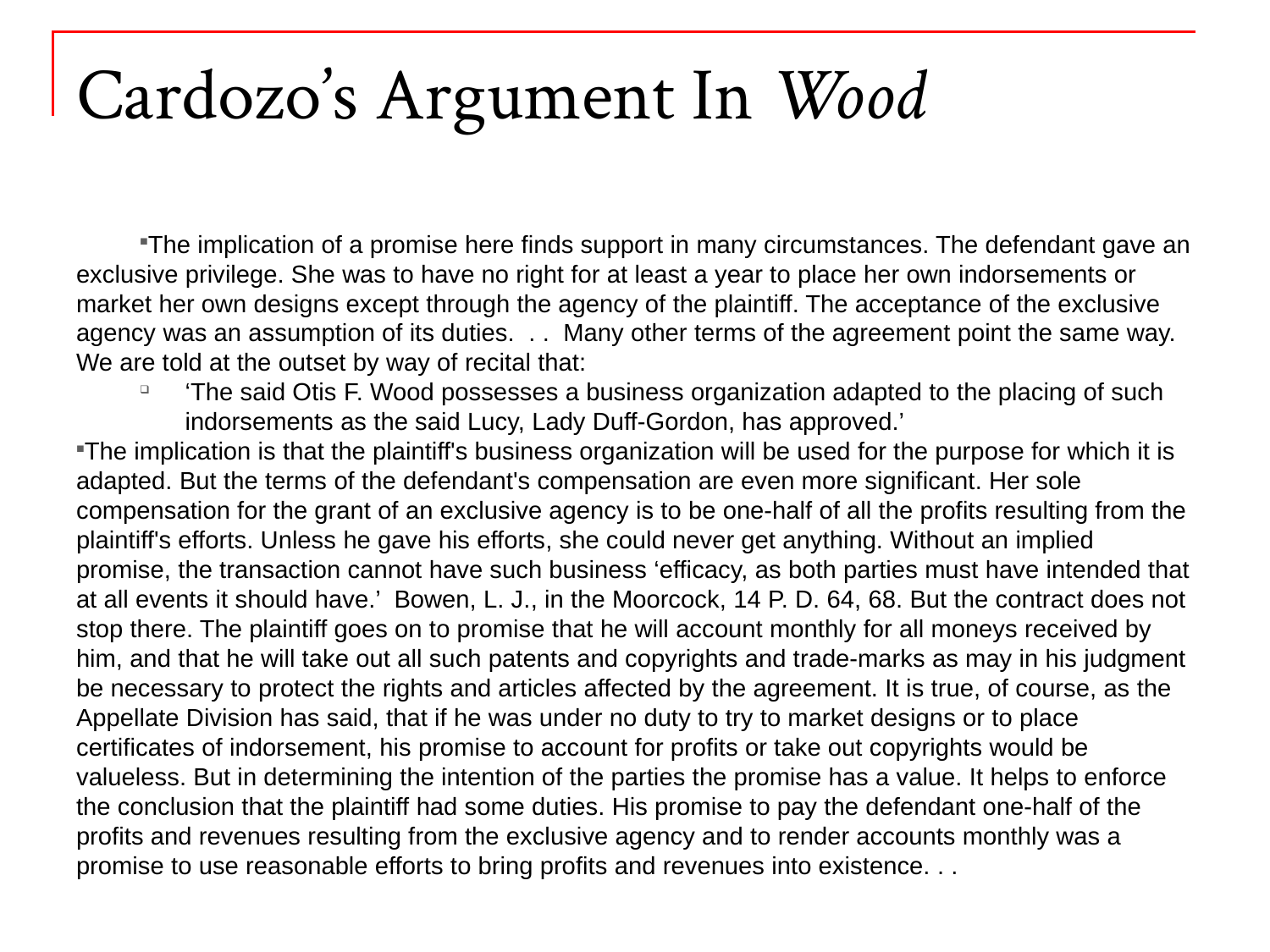

# Cardozo’s Argument In Wood
The implication of a promise here finds support in many circumstances. The defendant gave an exclusive privilege. She was to have no right for at least a year to place her own indorsements or market her own designs except through the agency of the plaintiff. The acceptance of the exclusive agency was an assumption of its duties.  . .  Many other terms of the agreement point the same way. We are told at the outset by way of recital that:
‘The said Otis F. Wood possesses a business organization adapted to the placing of such indorsements as the said Lucy, Lady Duff-Gordon, has approved.’
The implication is that the plaintiff's business organization will be used for the purpose for which it is adapted. But the terms of the defendant's compensation are even more significant. Her sole compensation for the grant of an exclusive agency is to be one-half of all the profits resulting from the plaintiff's efforts. Unless he gave his efforts, she could never get anything. Without an implied promise, the transaction cannot have such business ‘efficacy, as both parties must have intended that at all events it should have.’  Bowen, L. J., in the Moorcock, 14 P. D. 64, 68. But the contract does not stop there. The plaintiff goes on to promise that he will account monthly for all moneys received by him, and that he will take out all such patents and copyrights and trade-marks as may in his judgment be necessary to protect the rights and articles affected by the agreement. It is true, of course, as the Appellate Division has said, that if he was under no duty to try to market designs or to place certificates of indorsement, his promise to account for profits or take out copyrights would be valueless. But in determining the intention of the parties the promise has a value. It helps to enforce the conclusion that the plaintiff had some duties. His promise to pay the defendant one-half of the profits and revenues resulting from the exclusive agency and to render accounts monthly was a promise to use reasonable efforts to bring profits and revenues into existence. . .